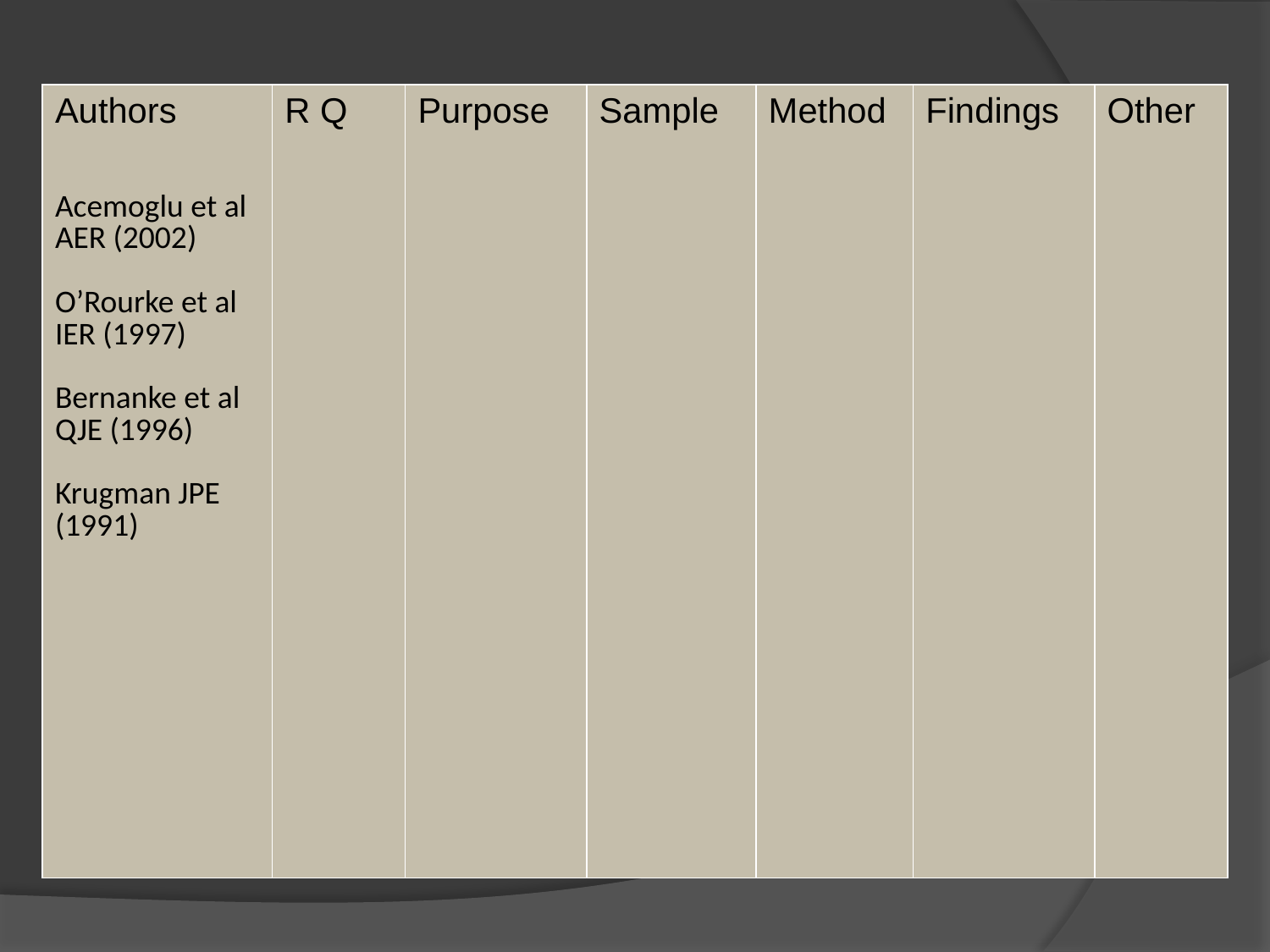

#
| Authors Acemoglu et al AER (2002) O’Rourke et al IER (1997) Bernanke et al QJE (1996) Krugman JPE (1991) | R Q | Purpose | Sample | Method | Findings | Other |
| --- | --- | --- | --- | --- | --- | --- |